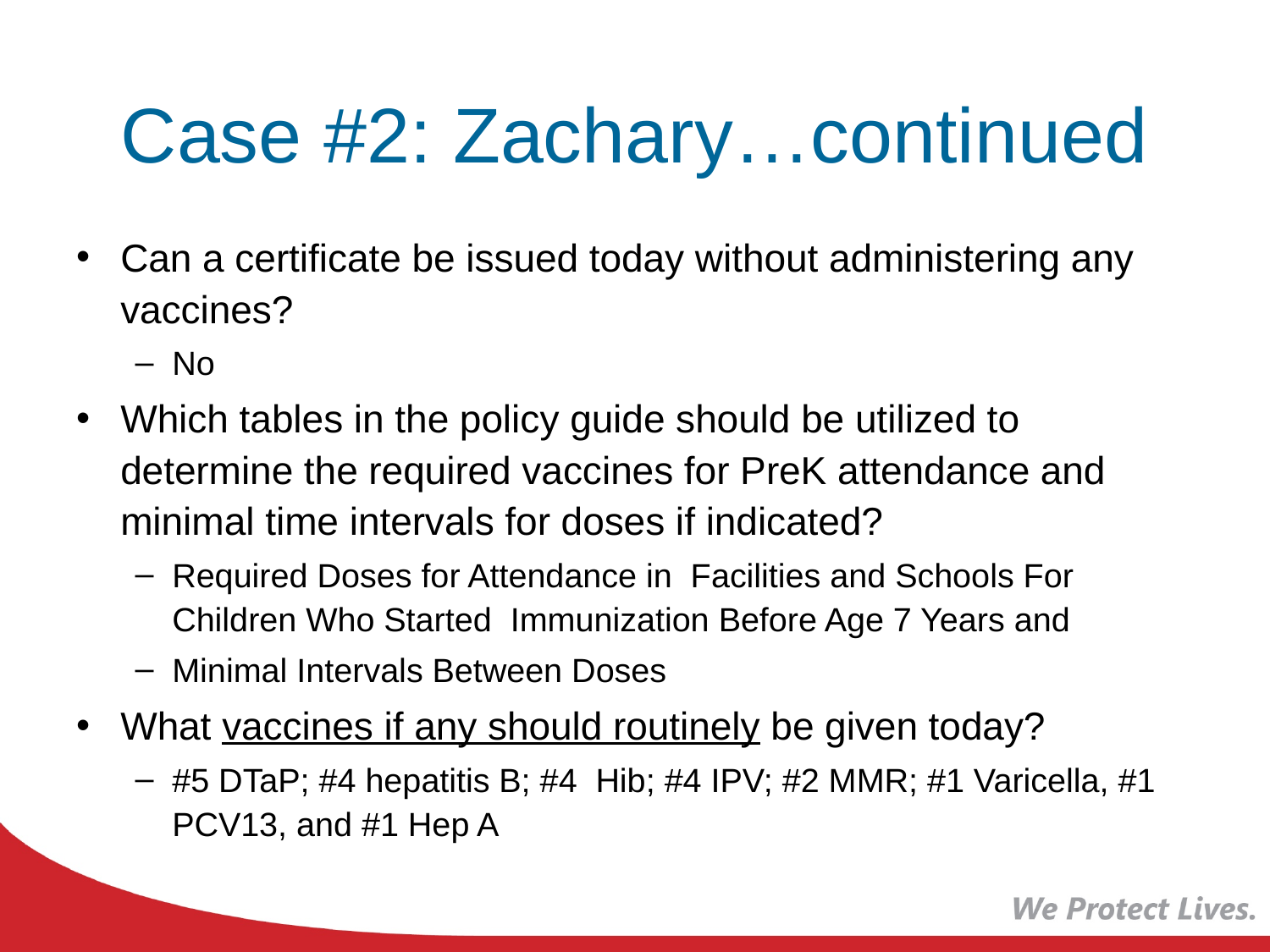

# Case #2: Zachary…continued
Can a certificate be issued today without administering any vaccines?
No
Which tables in the policy guide should be utilized to determine the required vaccines for PreK attendance and minimal time intervals for doses if indicated?
Required Doses for Attendance in  Facilities and Schools For Children Who Started  Immunization Before Age 7 Years and
Minimal Intervals Between Doses
What vaccines if any should routinely be given today?
#5 DTaP; #4 hepatitis B; #4  Hib; #4 IPV; #2 MMR; #1 Varicella, #1 PCV13, and #1 Hep A